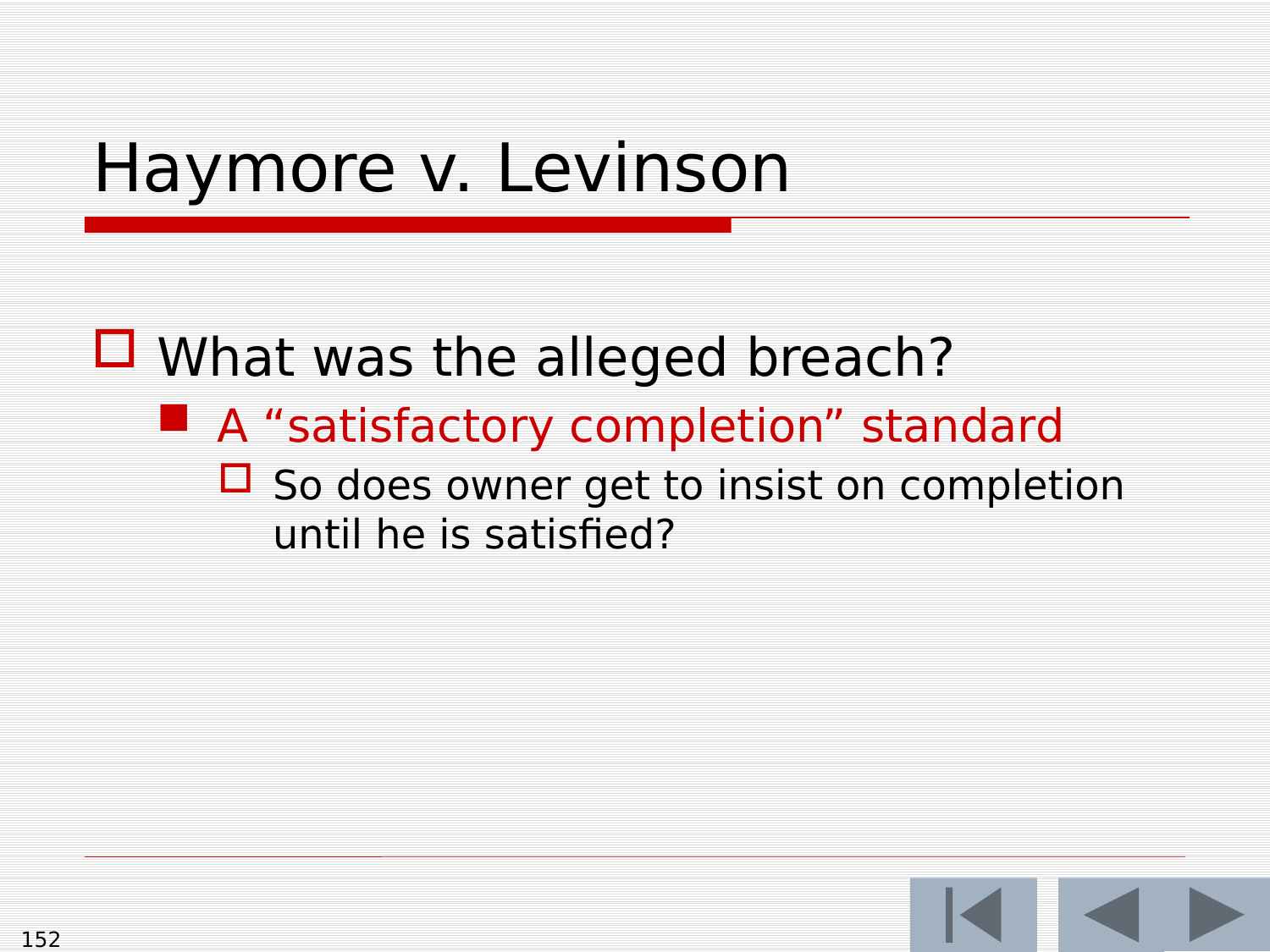

# Haymore v. Levinson

What was the alleged breach?
A “satisfactory completion” standard
So does owner get to insist on completion until he is satisfied?
152